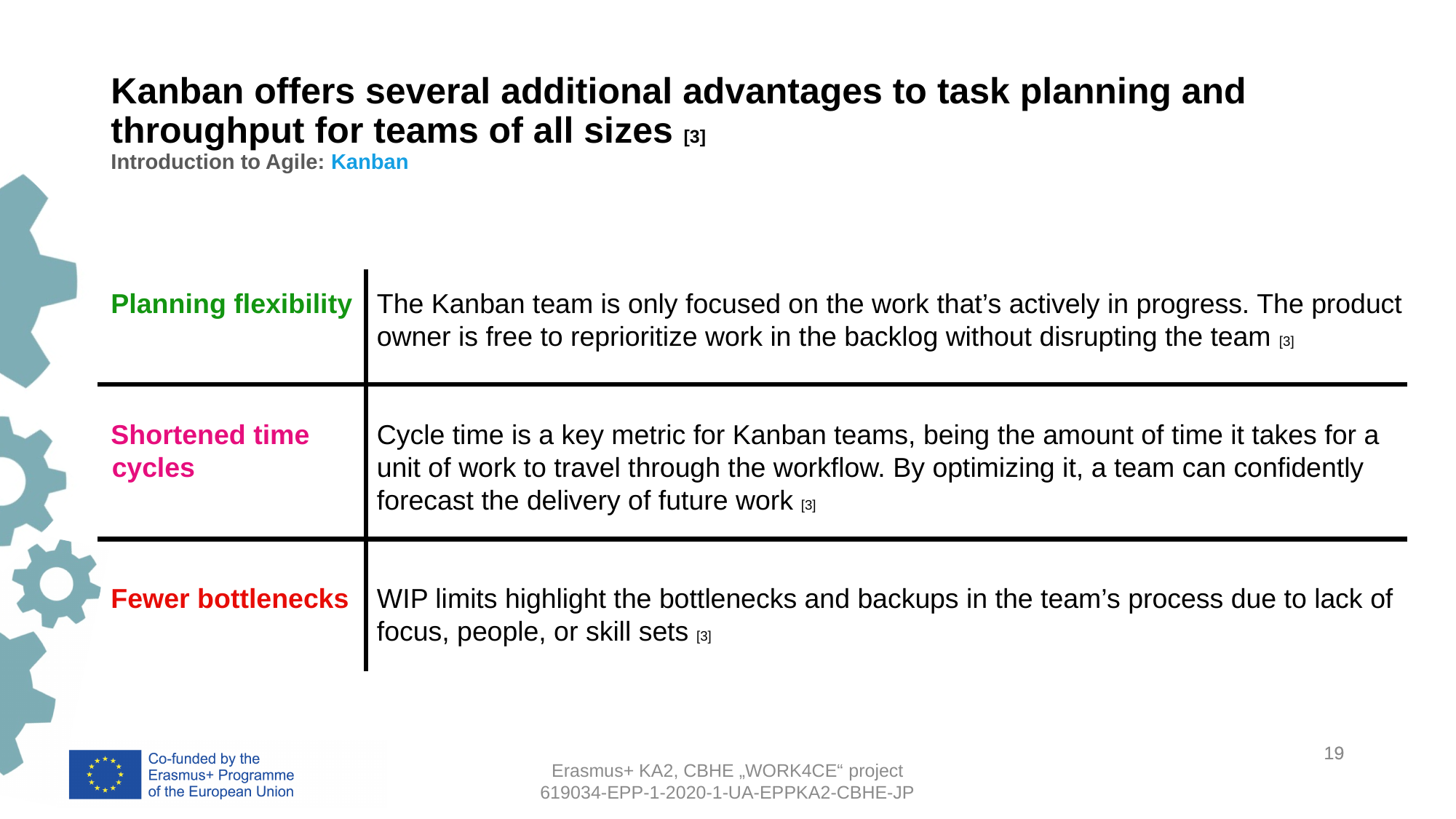

# Kanban offers several additional advantages to task planning and throughput for teams of all sizes [3] Introduction to Agile: Kanban

Planning flexibility

Shortened time cycles

Fewer bottlenecks

The Kanban team is only focused on the work that’s actively in progress. The product owner is free to reprioritize work in the backlog without disrupting the team [3]

Cycle time is a key metric for Kanban teams, being the amount of time it takes for a unit of work to travel through the workflow. By optimizing it, a team can confidently forecast the delivery of future work [3]

WIP limits highlight the bottlenecks and backups in the team’s process due to lack of focus, people, or skill sets [3]

19
19